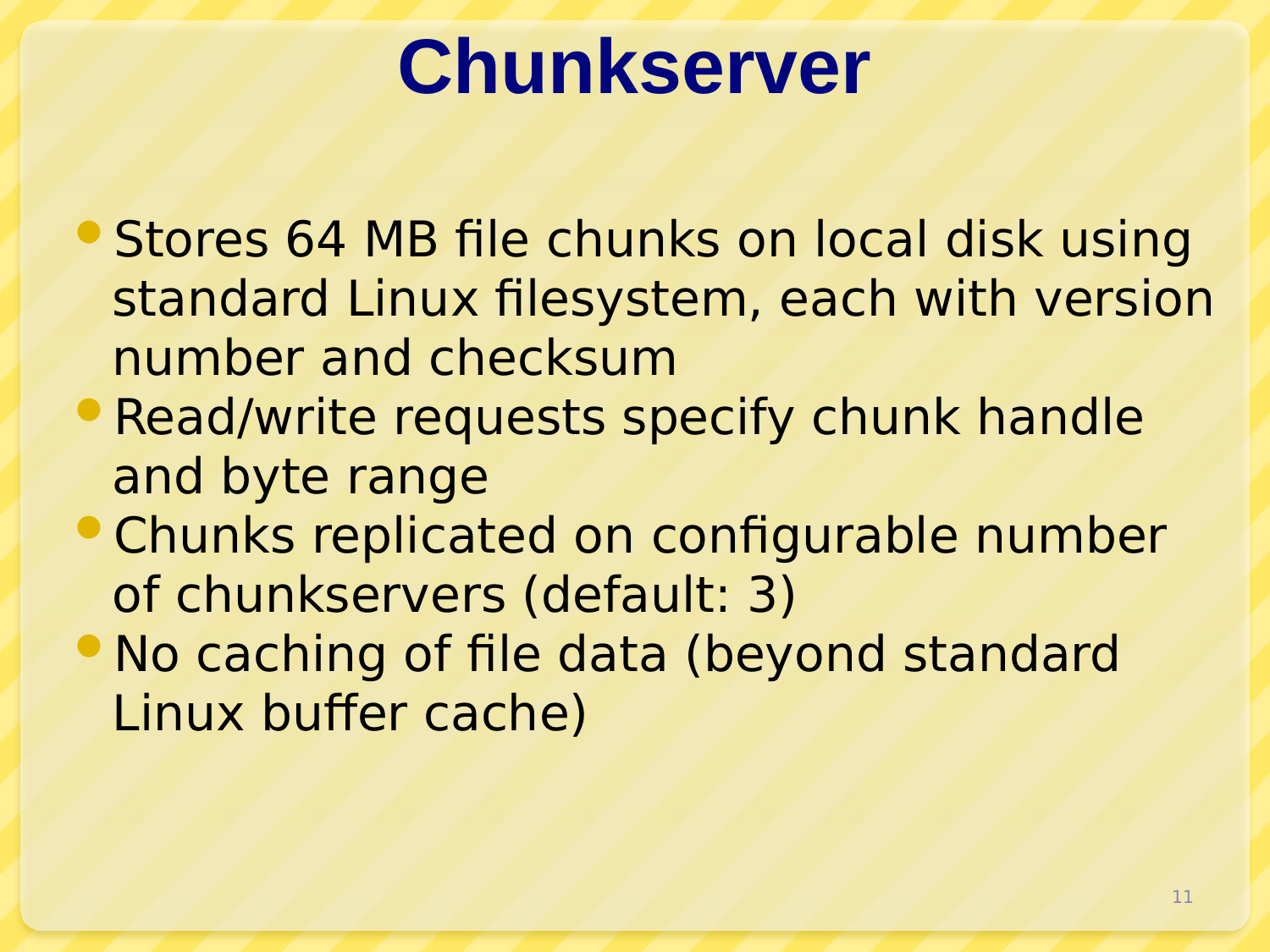

# Chunkserver
Stores 64 MB file chunks on local disk using standard Linux filesystem, each with version number and checksum
Read/write requests specify chunk handle and byte range
Chunks replicated on configurable number of chunkservers (default: 3)
No caching of file data (beyond standard Linux buffer cache)
11